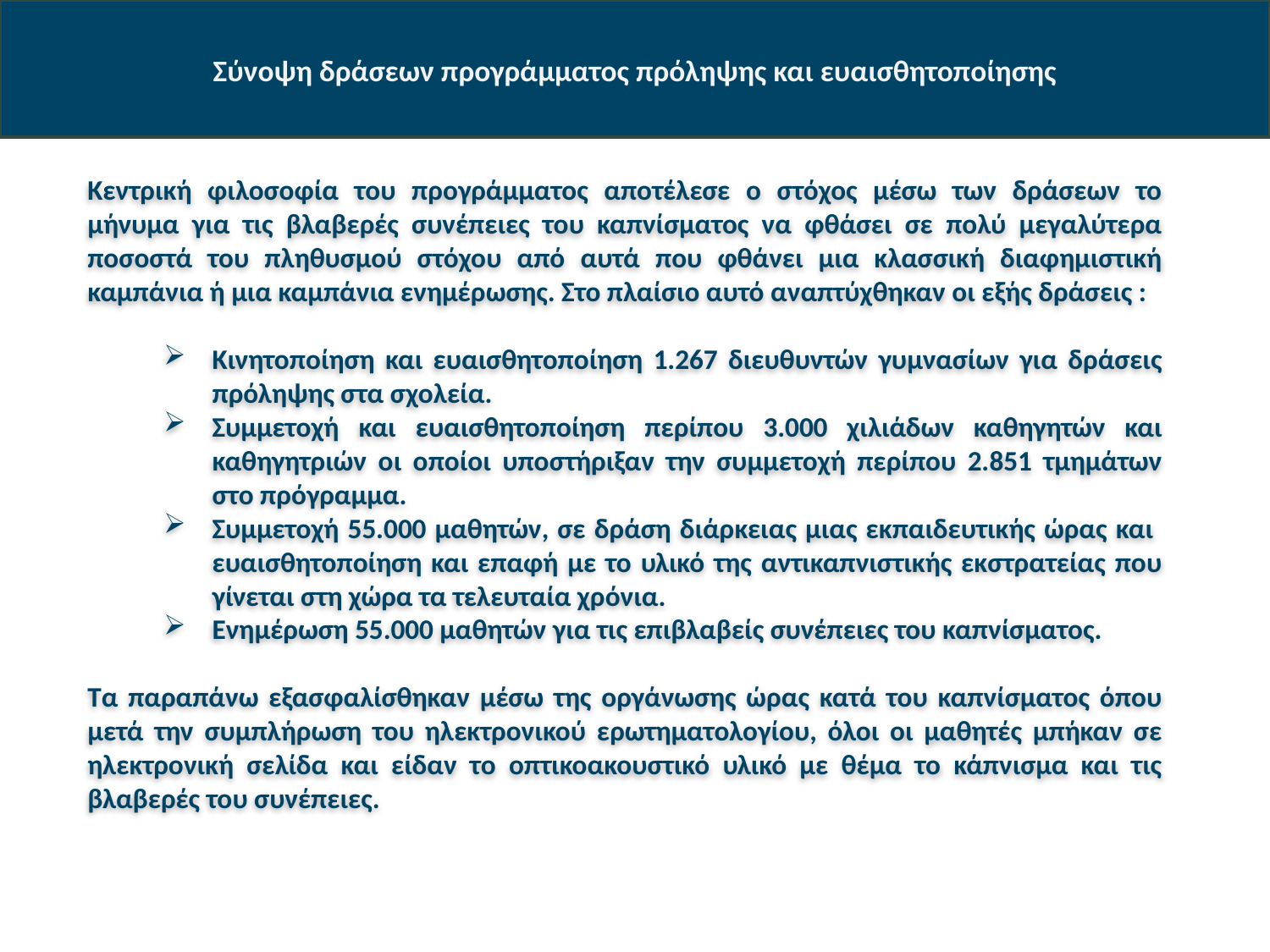

# Σύνοψη δράσεων προγράμματος πρόληψης και ευαισθητοποίησης
Κεντρική φιλοσοφία του προγράμματος αποτέλεσε ο στόχος μέσω των δράσεων το μήνυμα για τις βλαβερές συνέπειες του καπνίσματος να φθάσει σε πολύ μεγαλύτερα ποσοστά του πληθυσμού στόχου από αυτά που φθάνει μια κλασσική διαφημιστική καμπάνια ή μια καμπάνια ενημέρωσης. Στο πλαίσιο αυτό αναπτύχθηκαν οι εξής δράσεις :

Κινητοποίηση και ευαισθητοποίηση 1.267 διευθυντών γυμνασίων για δράσεις πρόληψης στα σχολεία.
Συμμετοχή και ευαισθητοποίηση περίπου 3.000 χιλιάδων καθηγητών και καθηγητριών οι οποίοι υποστήριξαν την συμμετοχή περίπου 2.851 τμημάτων στο πρόγραμμα.
Συμμετοχή 55.000 μαθητών, σε δράση διάρκειας μιας εκπαιδευτικής ώρας και  ευαισθητοποίηση και επαφή με το υλικό της αντικαπνιστικής εκστρατείας που γίνεται στη χώρα τα τελευταία χρόνια.
Ενημέρωση 55.000 μαθητών για τις επιβλαβείς συνέπειες του καπνίσματος.

Τα παραπάνω εξασφαλίσθηκαν μέσω της οργάνωσης ώρας κατά του καπνίσματος όπου μετά την συμπλήρωση του ηλεκτρονικού ερωτηματολογίου, όλοι οι μαθητές μπήκαν σε ηλεκτρονική σελίδα και είδαν το οπτικοακουστικό υλικό με θέμα το κάπνισμα και τις βλαβερές του συνέπειες.